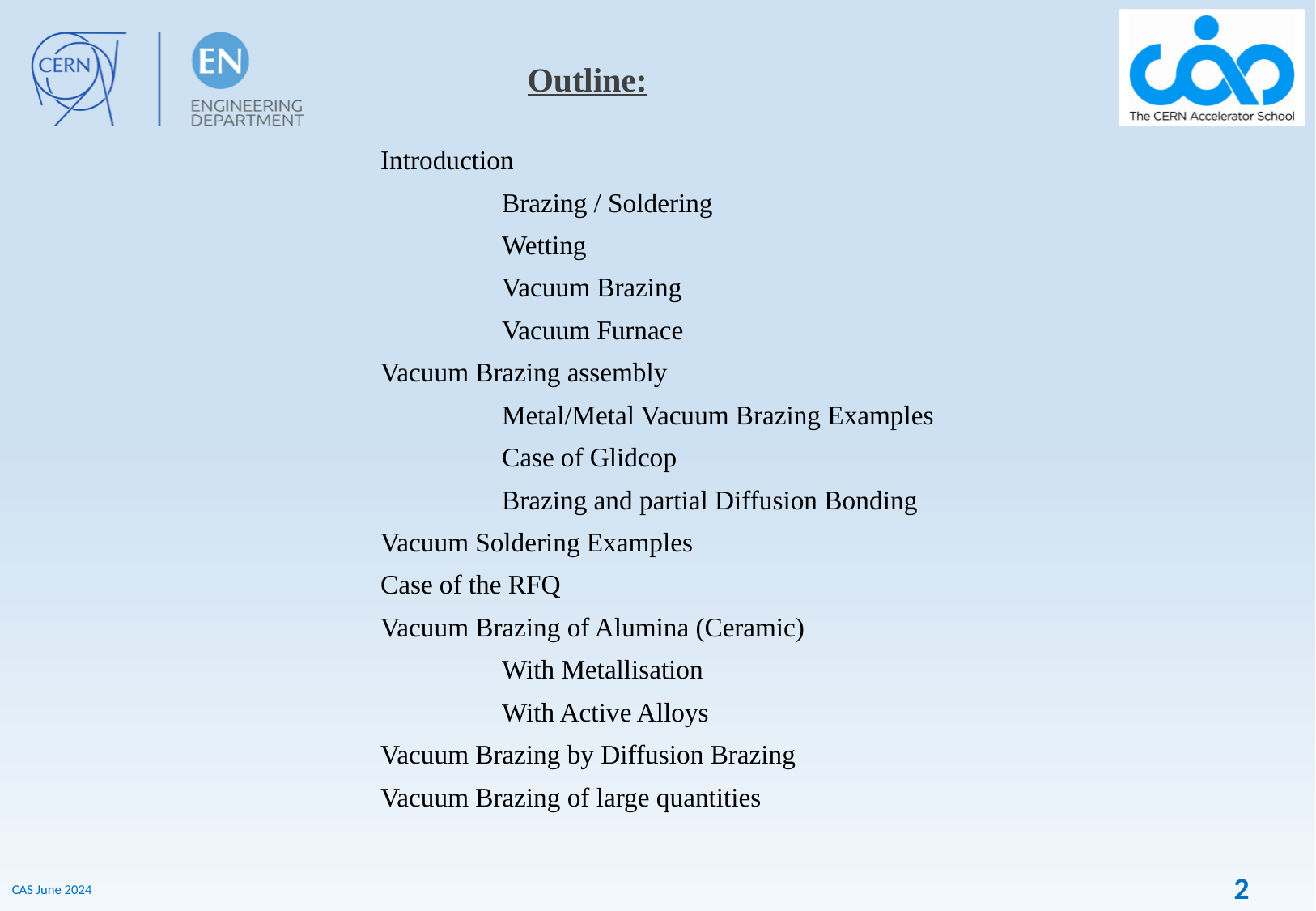

Outline:

Introduction
	Brazing / Soldering
	Wetting
	Vacuum Brazing
	Vacuum Furnace
Vacuum Brazing assembly
	Metal/Metal Vacuum Brazing Examples
	Case of Glidcop
	Brazing and partial Diffusion Bonding
Vacuum Soldering Examples
Case of the RFQ
Vacuum Brazing of Alumina (Ceramic)
	With Metallisation
	With Active Alloys
Vacuum Brazing by Diffusion Brazing
Vacuum Brazing of large quantities